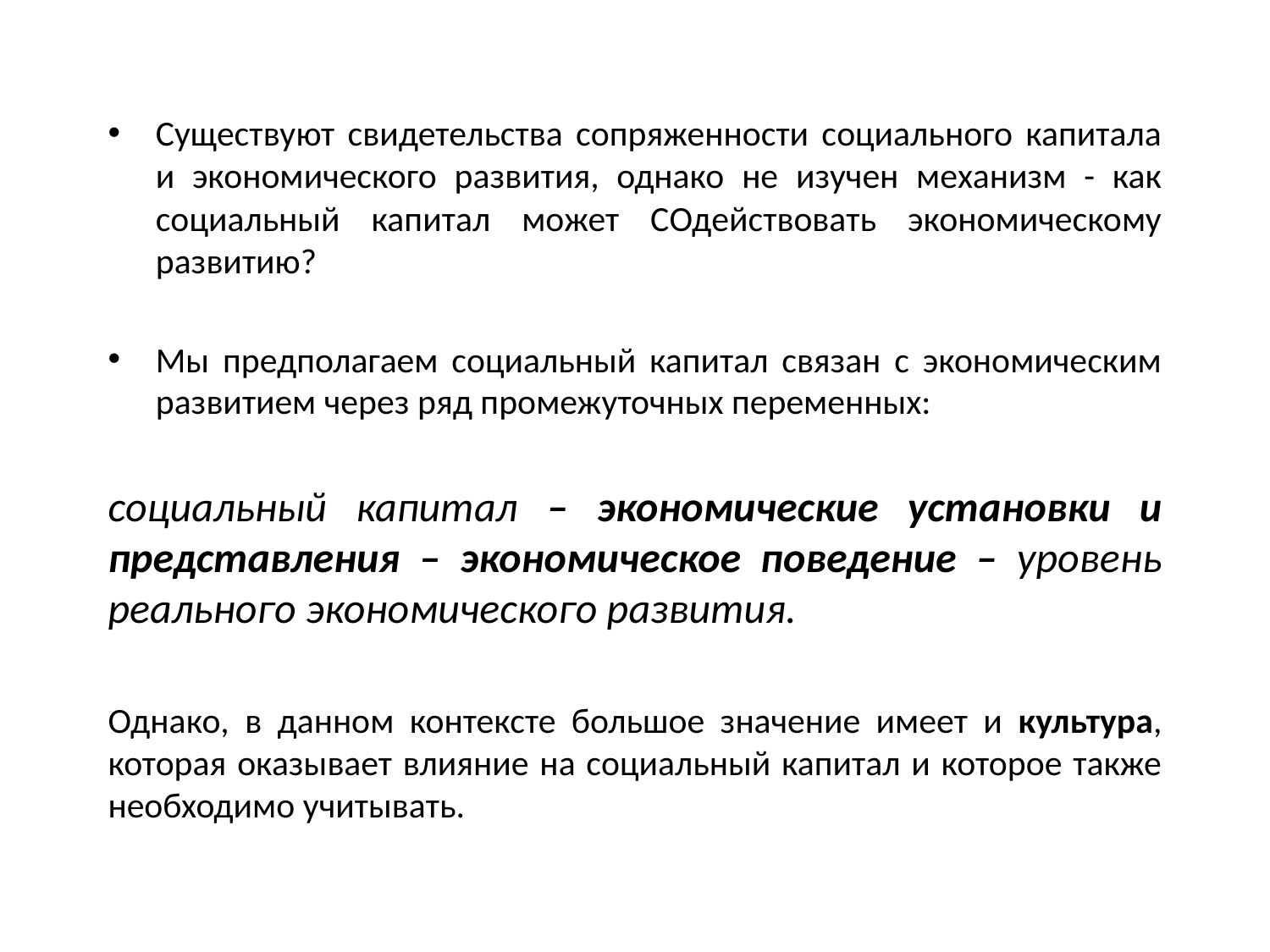

Существуют свидетельства сопряженности социального капитала и экономического развития, однако не изучен механизм - как социальный капитал может СОдействовать экономическому развитию?

Мы предполагаем социальный капитал связан с экономическим развитием через ряд промежуточных переменных:

социальный капитал – экономические установки и представления – экономическое поведение – уровень реального экономического развития.

Однако, в данном контексте большое значение имеет и культура, которая оказывает влияние на социальный капитал и которое также необходимо учитывать.